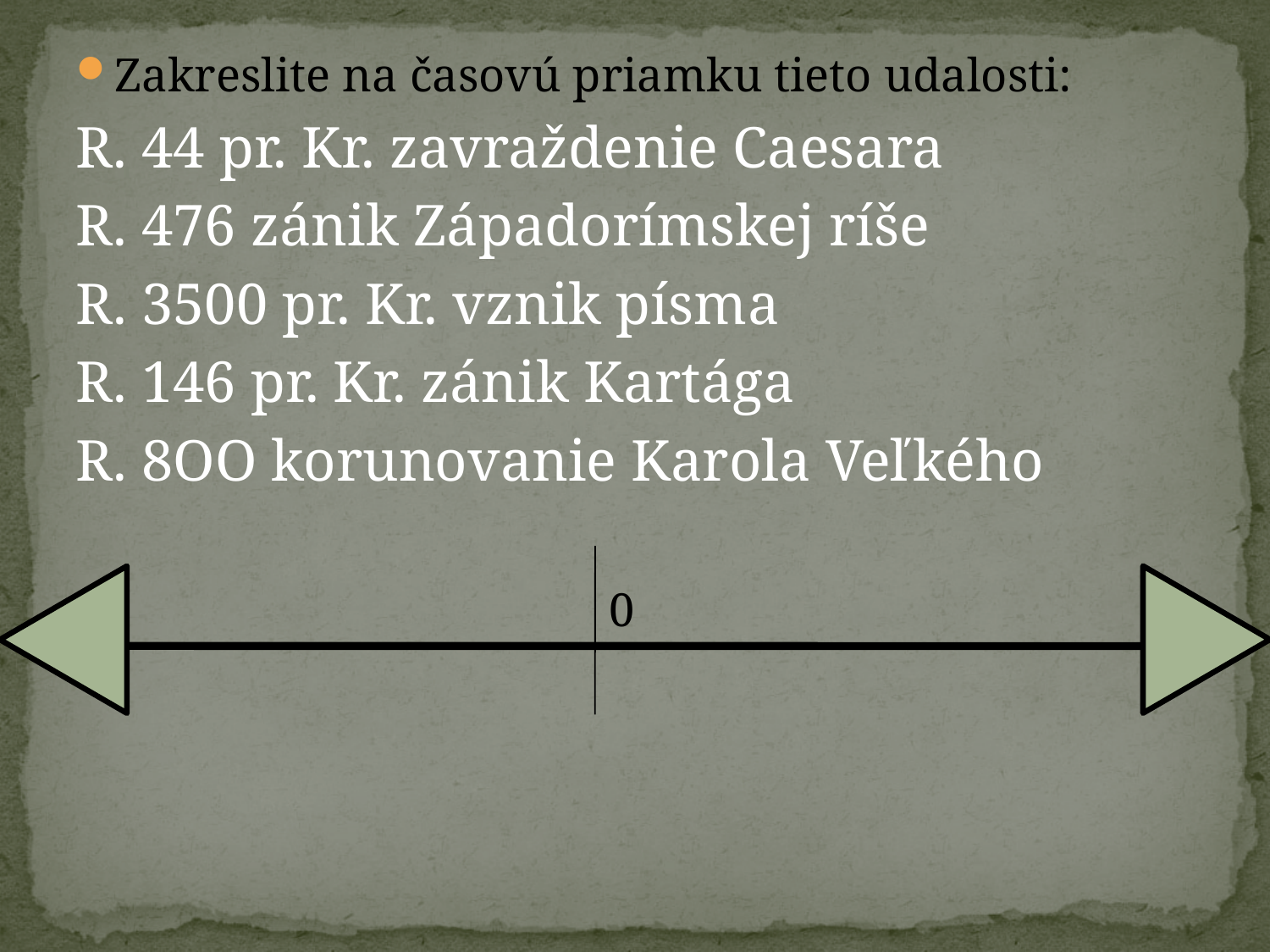

#
Zakreslite na časovú priamku tieto udalosti:
R. 44 pr. Kr. zavraždenie Caesara
R. 476 zánik Západorímskej ríše
R. 3500 pr. Kr. vznik písma
R. 146 pr. Kr. zánik Kartága
R. 8OO korunovanie Karola Veľkého

                                             0